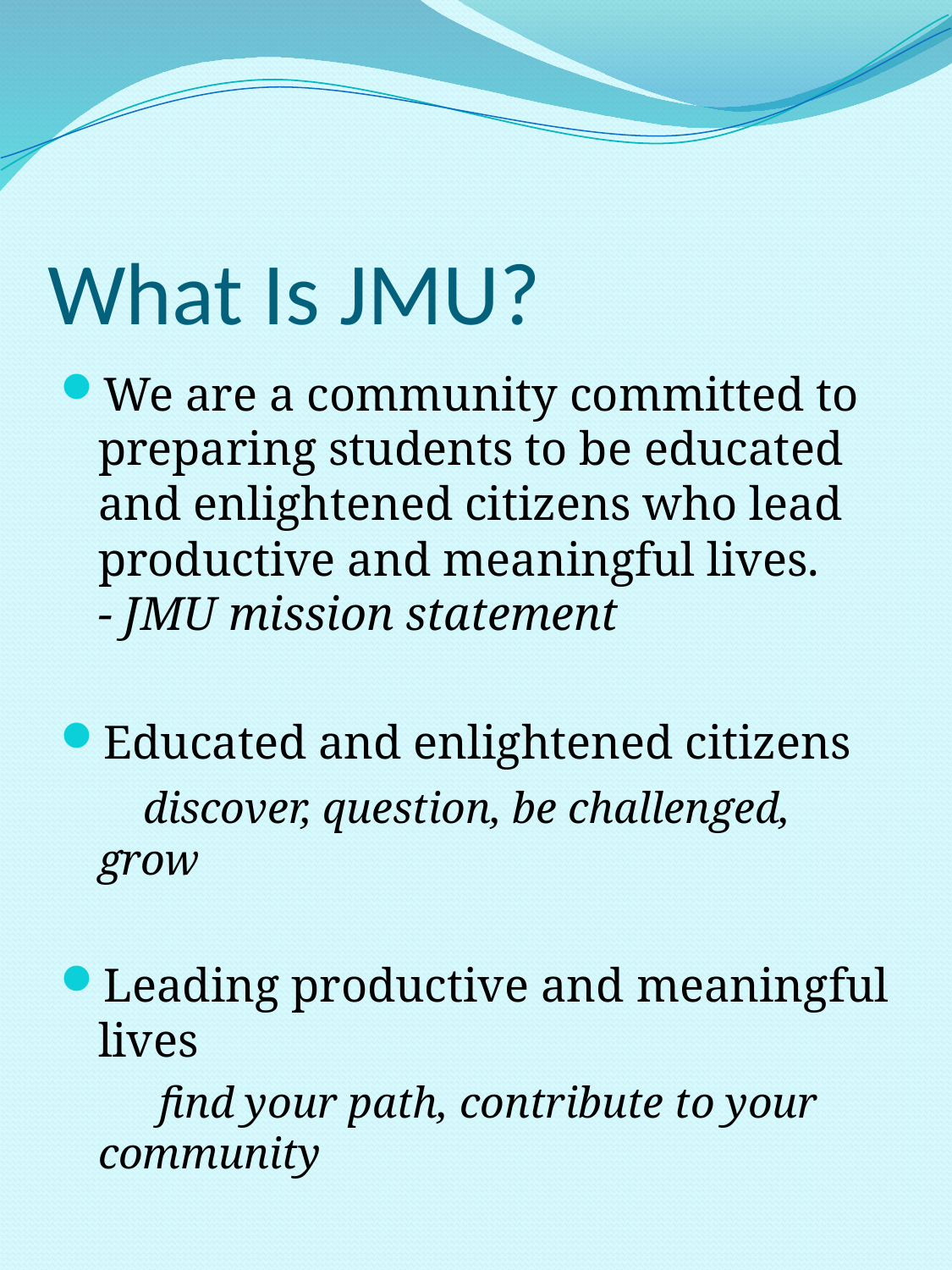

# What Is JMU?
We are a community committed to preparing students to be educated and enlightened citizens who lead productive and meaningful lives.
- JMU mission statement

Educated and enlightened citizens
       discover, question, be challenged, grow

Leading productive and meaningful lives
         find your path, contribute to your community